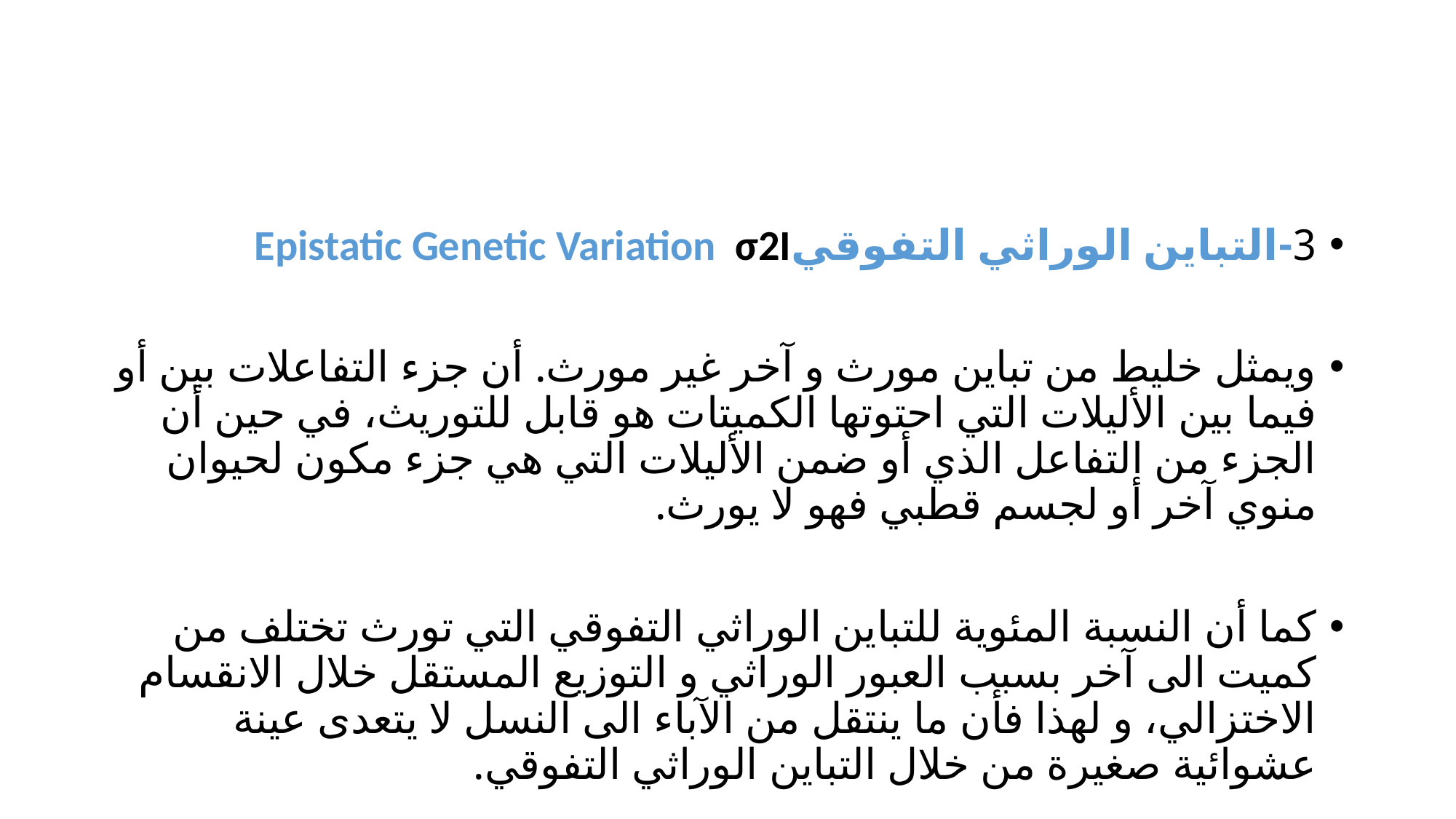

#
3-التباين الوراثي التفوقيEpistatic Genetic Variation  σ2I

ويمثل خليط من تباين مورث و آخر غير مورث. أن جزء التفاعلات بين أو فيما بين الأليلات التي احتوتها الكميتات هو قابل للتوريث، في حين أن الجزء من التفاعل الذي أو ضمن الأليلات التي هي جزء مكون لحيوان منوي آخر أو لجسم قطبي فهو لا يورث.

كما أن النسبة المئوية للتباين الوراثي التفوقي التي تورث تختلف من كميت الى آخر بسبب العبور الوراثي و التوزيع المستقل خلال الانقسام الاختزالي، و لهذا فأن ما ينتقل من الآباء الى النسل لا يتعدى عينة عشوائية صغيرة من خلال التباين الوراثي التفوقي.